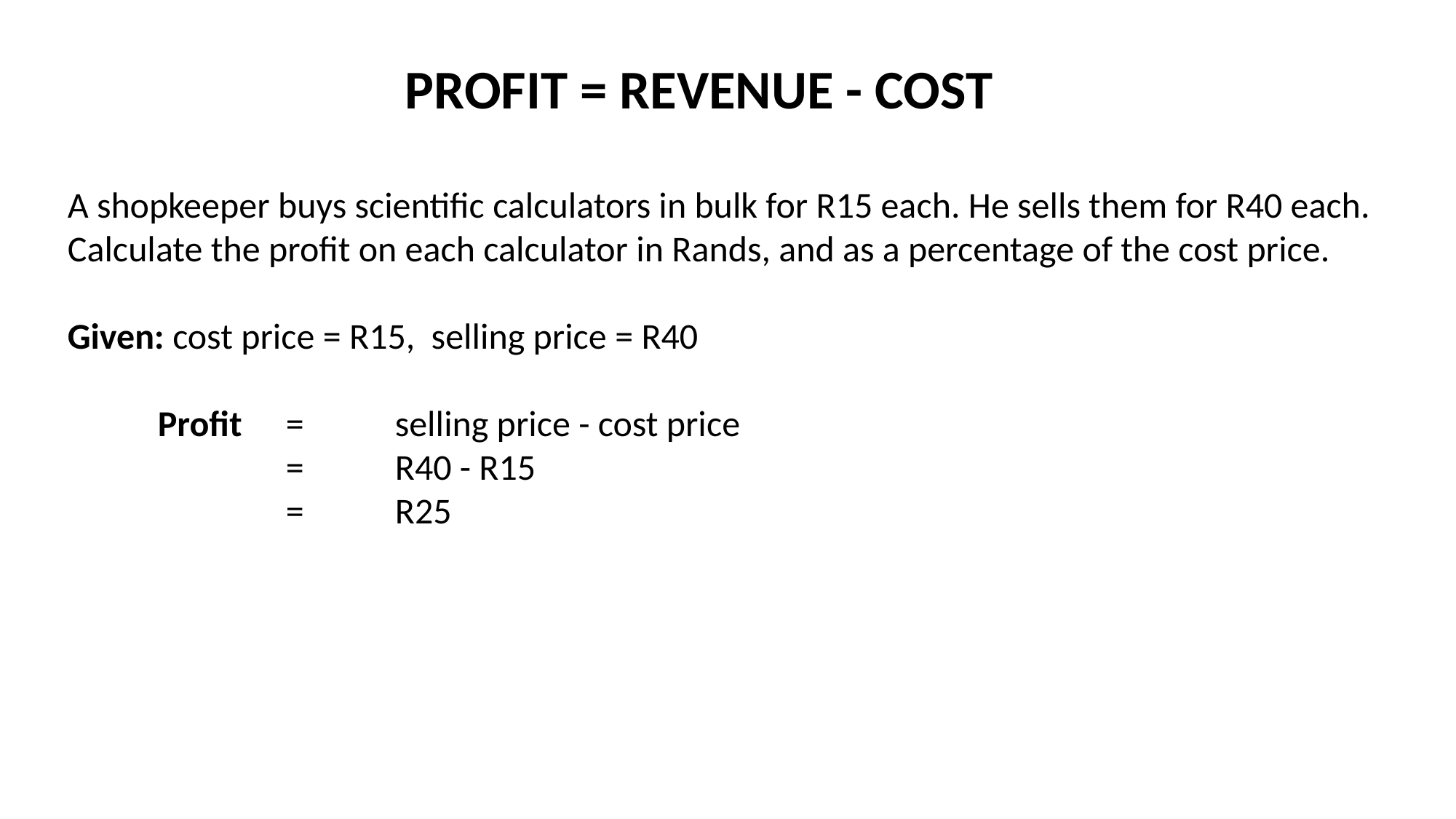

PROFIT = REVENUE - COST
A shopkeeper buys scientific calculators in bulk for R15 each. He sells them for R40 each. Calculate the profit on each calculator in Rands, and as a percentage of the cost price.

Given: cost price = R15,  selling price = R40

           Profit	= 	selling price - cost price
                      	=   	R40 - R15
                       	=   	R25